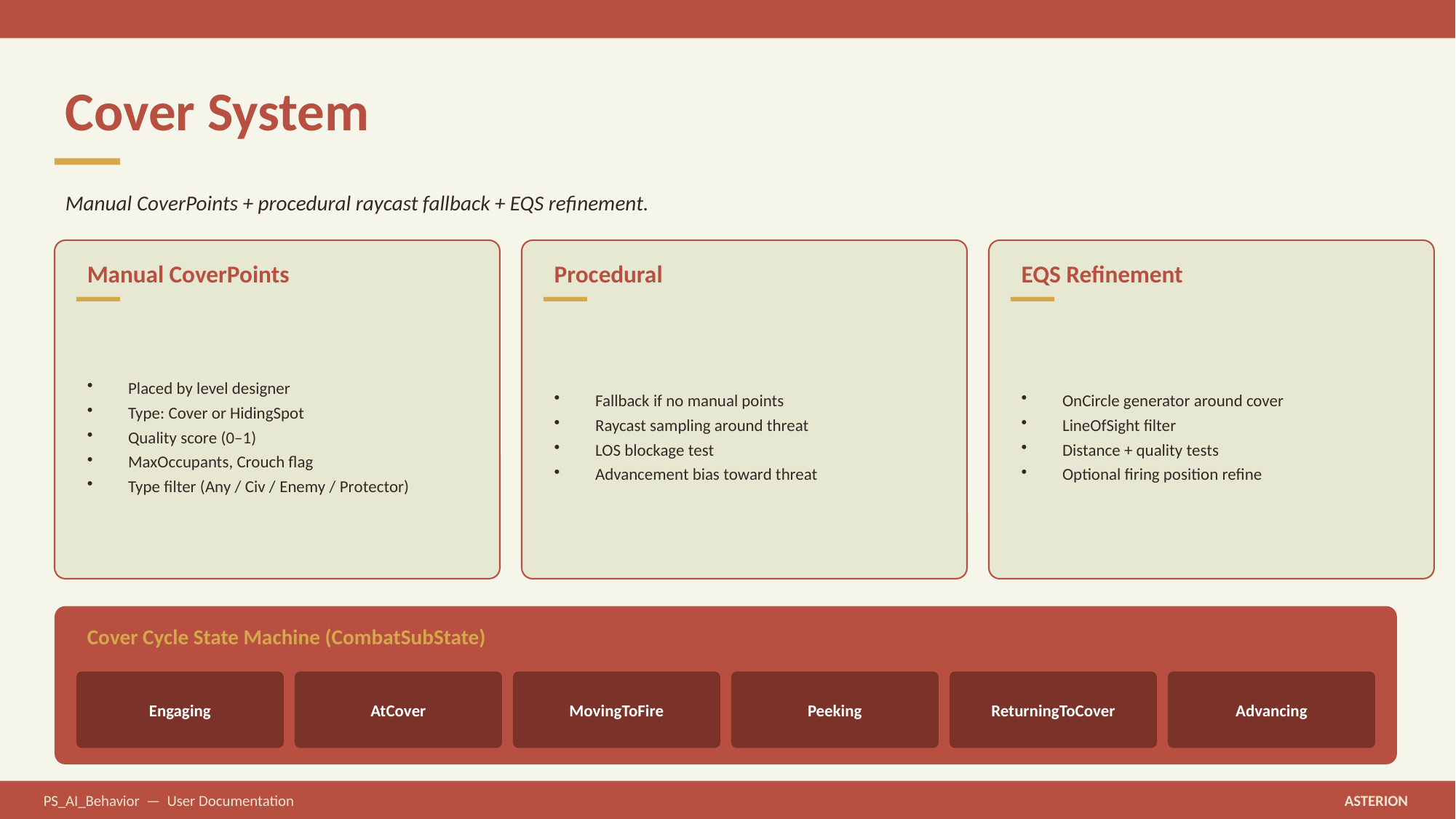

Cover System

Manual CoverPoints + procedural raycast fallback + EQS refinement.

Manual CoverPoints
Procedural
EQS Refinement

Placed by level designer
Type: Cover or HidingSpot
Quality score (0–1)
MaxOccupants, Crouch flag
Type filter (Any / Civ / Enemy / Protector)
Fallback if no manual points
Raycast sampling around threat
LOS blockage test
Advancement bias toward threat
OnCircle generator around cover
LineOfSight filter
Distance + quality tests
Optional firing position refine

Cover Cycle State Machine (CombatSubState)

Engaging

AtCover

MovingToFire

Peeking

ReturningToCover

Advancing